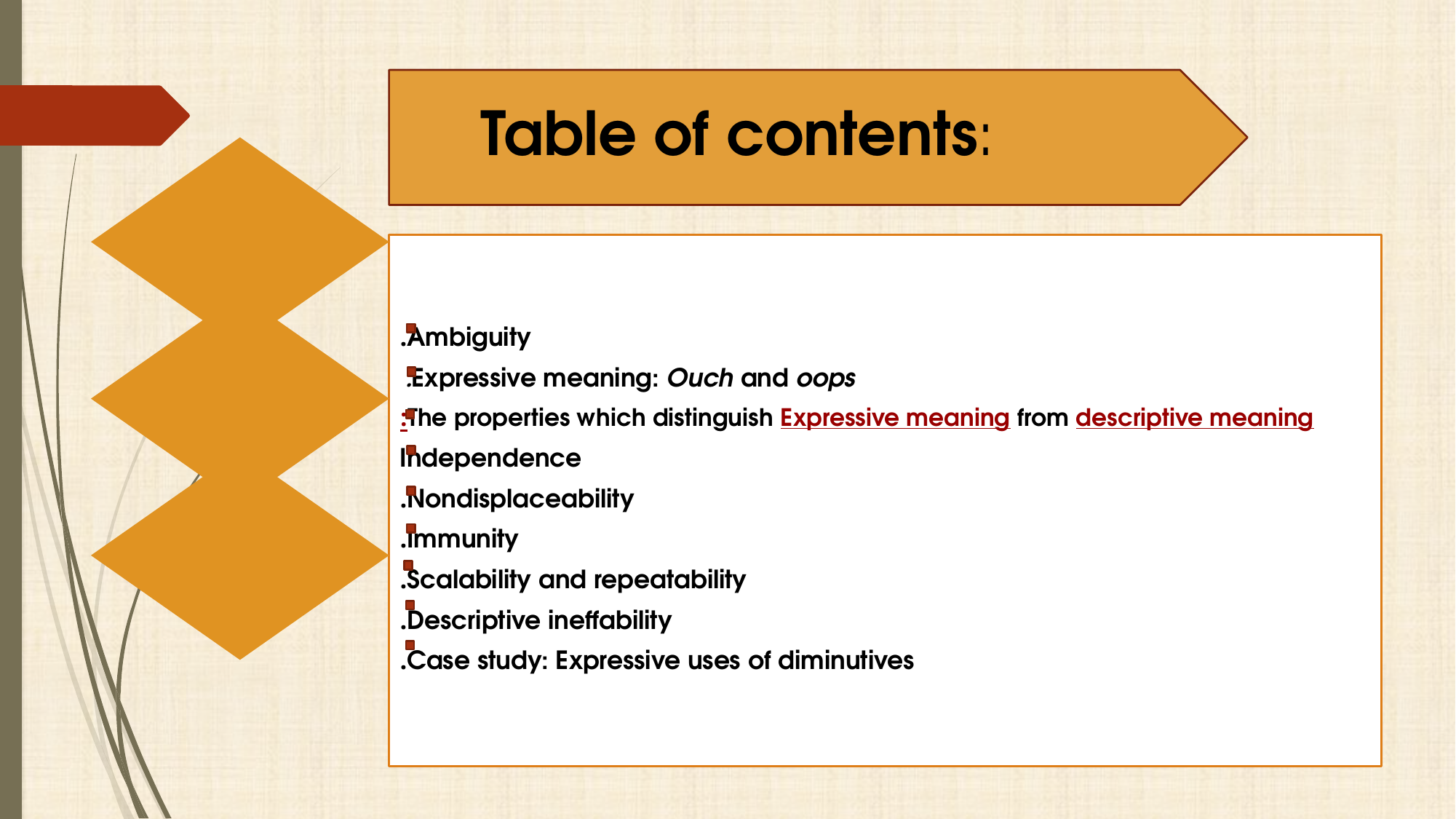

Table of contents:

    Ambiguity.
    Expressive meaning: Ouch and oops.
     The properties which distinguish Expressive meaning from descriptive meaning:
    Independence
    Nondisplaceability.
    Immunity.
    Scalability and repeatability.
    Descriptive ineffability.
    Case study: Expressive uses of diminutives.